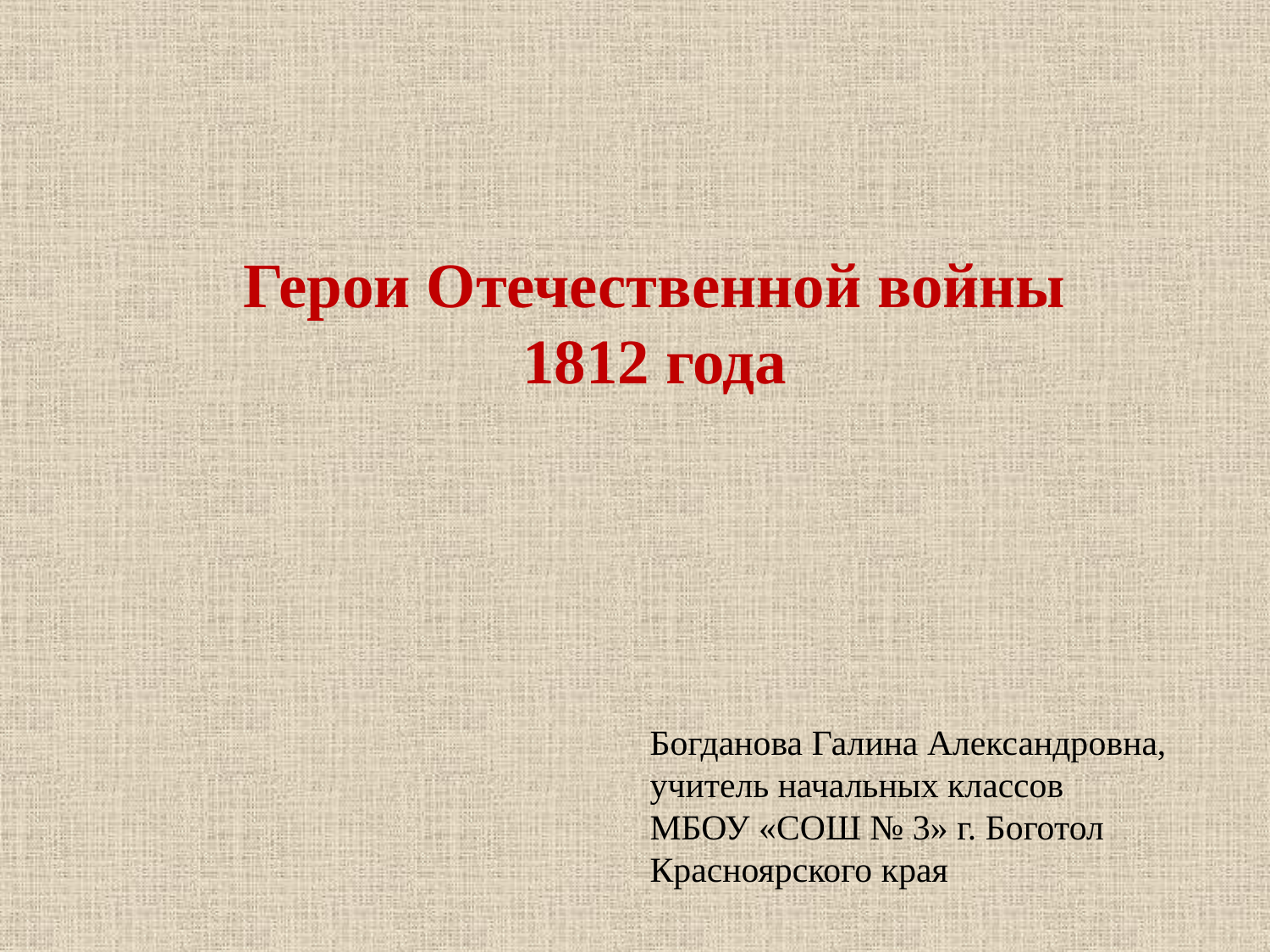

Герои Отечественной войны
1812 года
Богданова Галина Александровна,
учитель начальных классов
МБОУ «СОШ № 3» г. Боготол
Красноярского края